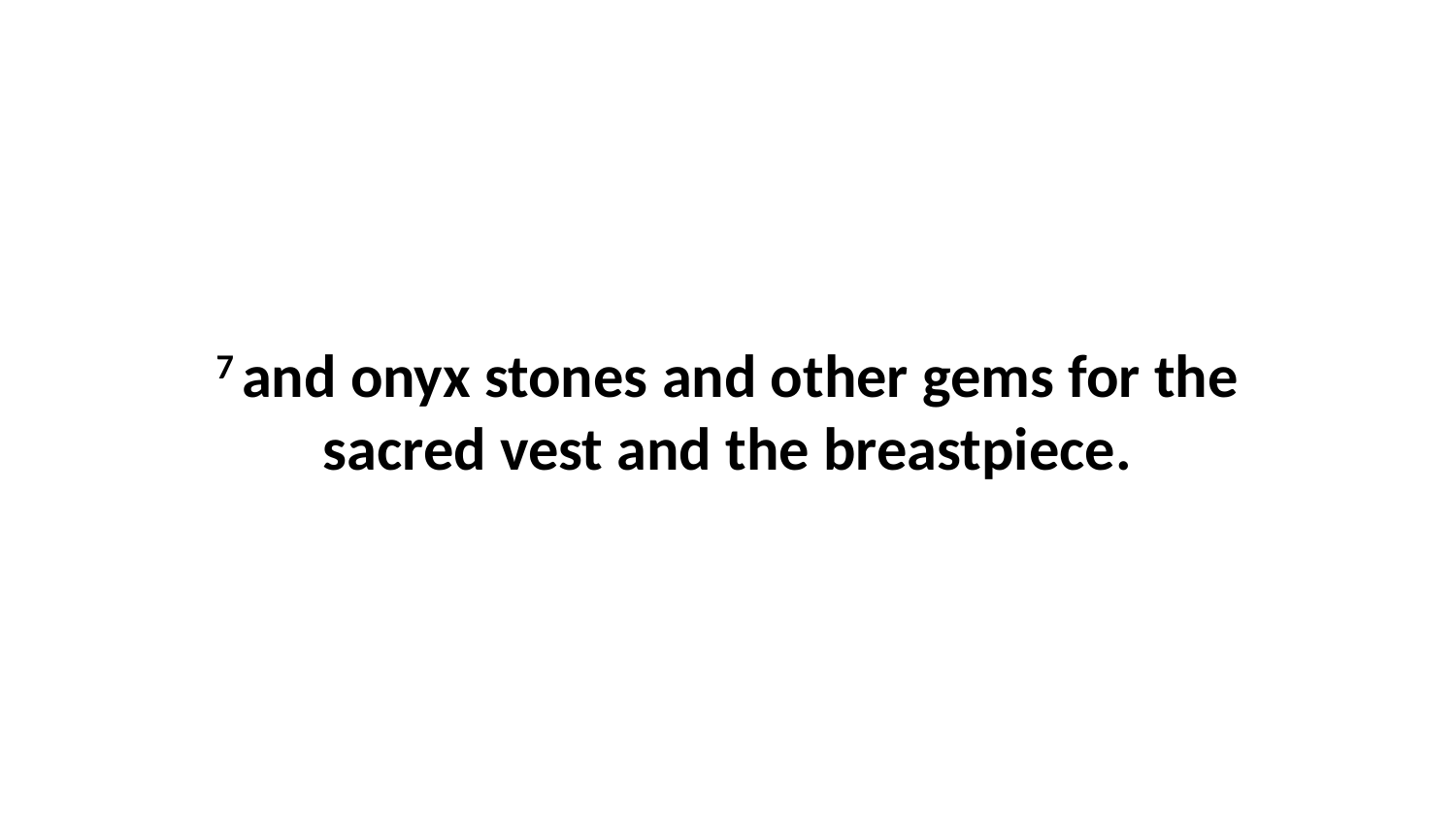

7 and onyx stones and other gems for the sacred vest and the breastpiece.